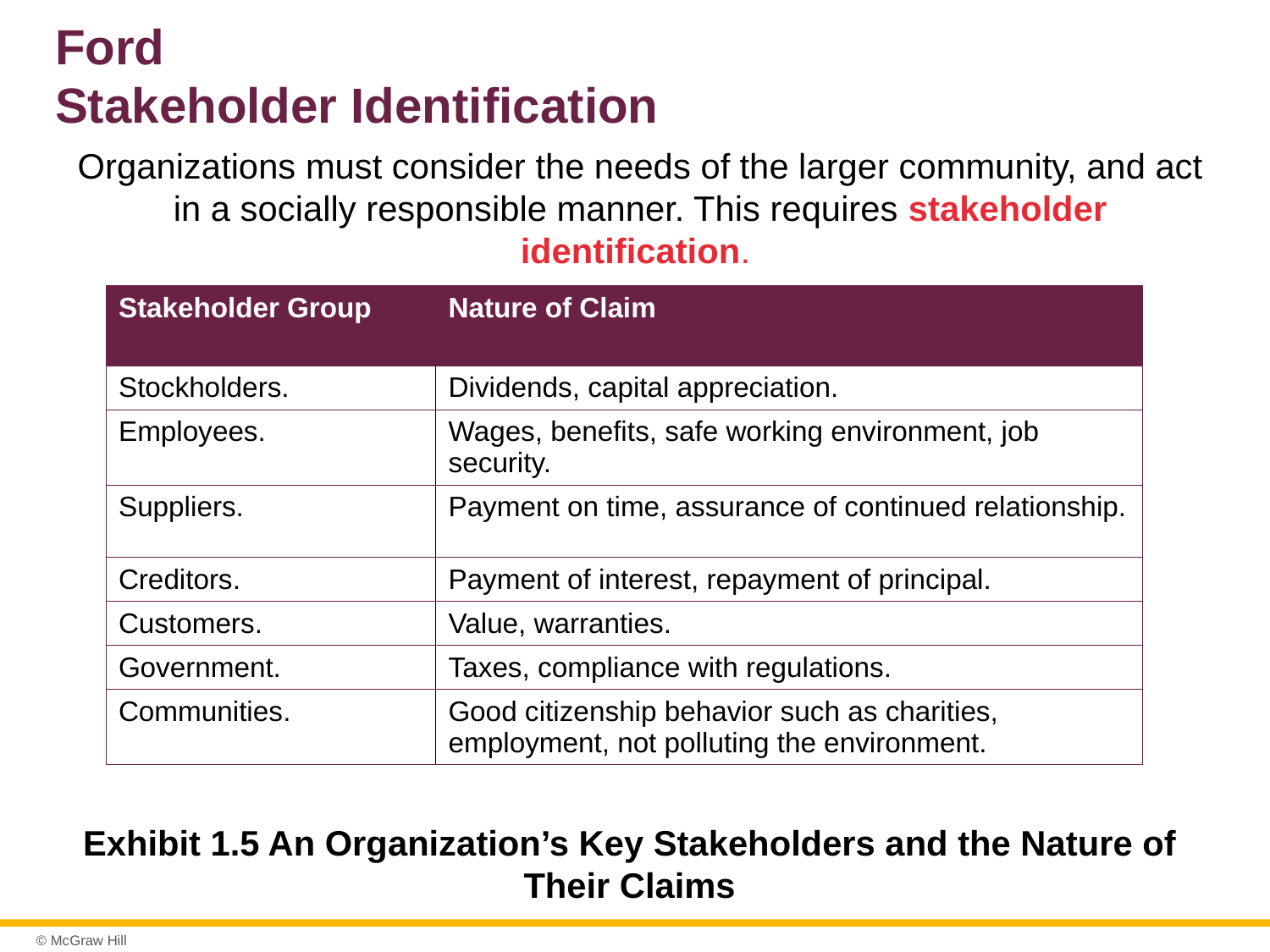

# Ford Stakeholder Identification
Organizations must consider the needs of the larger community, and act in a socially responsible manner. This requires stakeholder identification.

| Stakeholder Group | Nature of Claim |
| --- | --- |
| Stockholders. | Dividends, capital appreciation. |
| Employees. | Wages, benefits, safe working environment, job security. |
| Suppliers. | Payment on time, assurance of continued relationship. |
| Creditors. | Payment of interest, repayment of principal. |
| Customers. | Value, warranties. |
| Government. | Taxes, compliance with regulations. |
| Communities. | Good citizenship behavior such as charities, employment, not polluting the environment. |
Exhibit 1.5 An Organization’s Key Stakeholders and the Nature of Their Claims